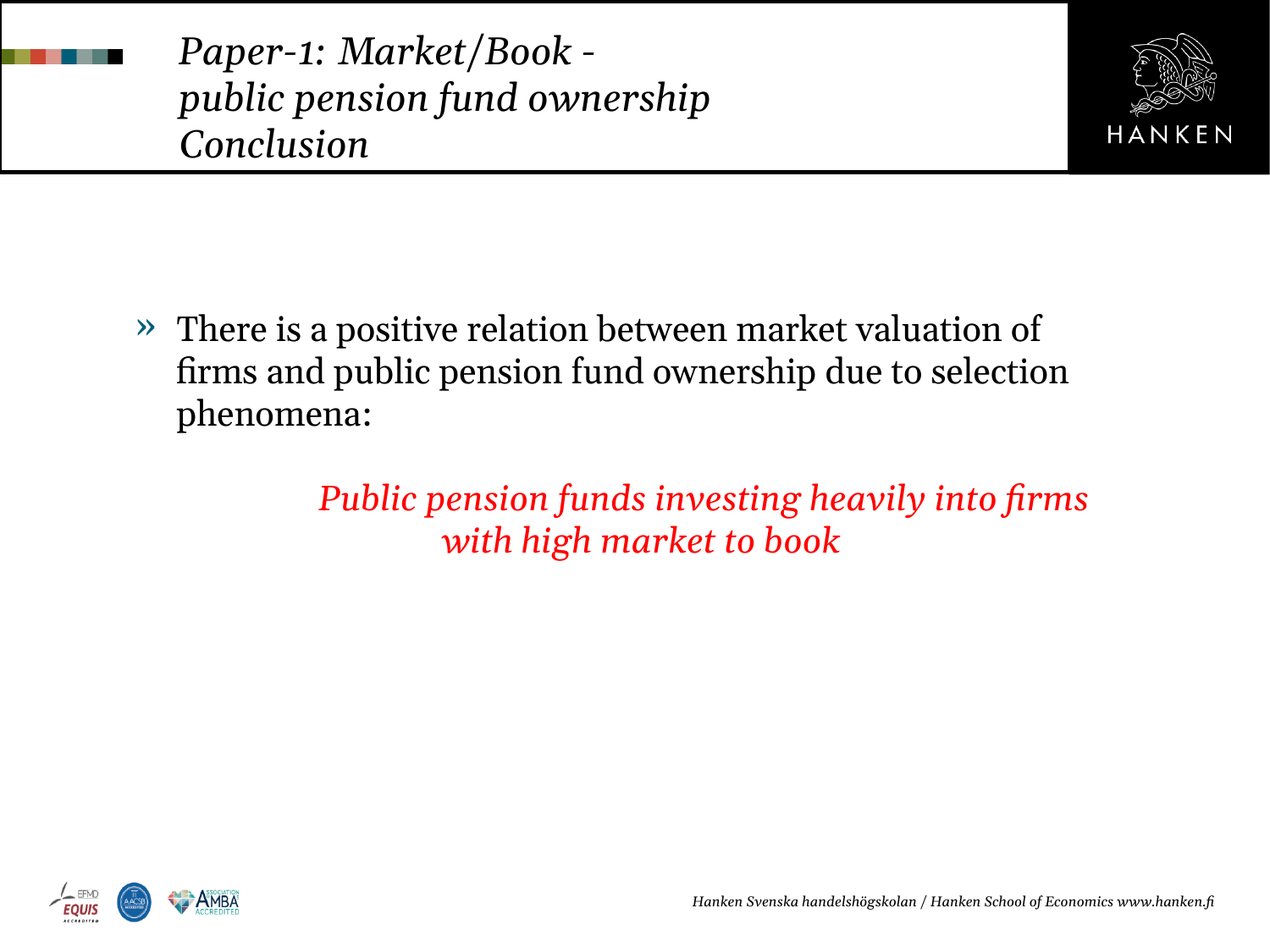

# Paper-1: Market/Book - public pension fund ownership Conclusion
There is a positive relation between market valuation of firms and public pension fund ownership due to selection phenomena:

		Public pension funds investing heavily into firms with high market to book
Hanken Svenska handelshögskolan / Hanken School of Economics www.hanken.fi